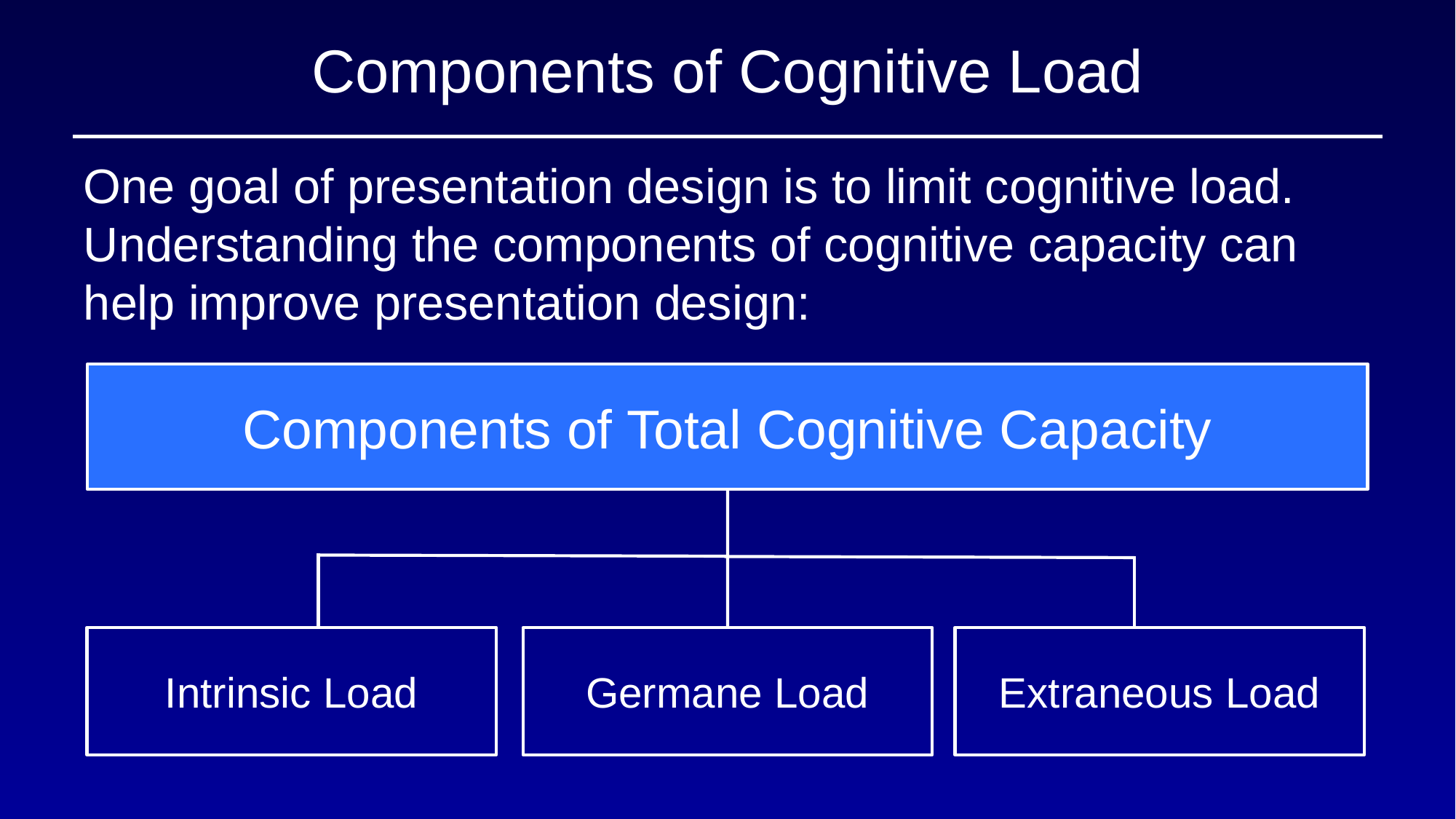

# Components of Cognitive Load
One goal of presentation design is to limit cognitive load. Understanding the components of cognitive capacity can help improve presentation design:
Components of Total Cognitive Capacity
Intrinsic Load
Germane Load
Extraneous Load